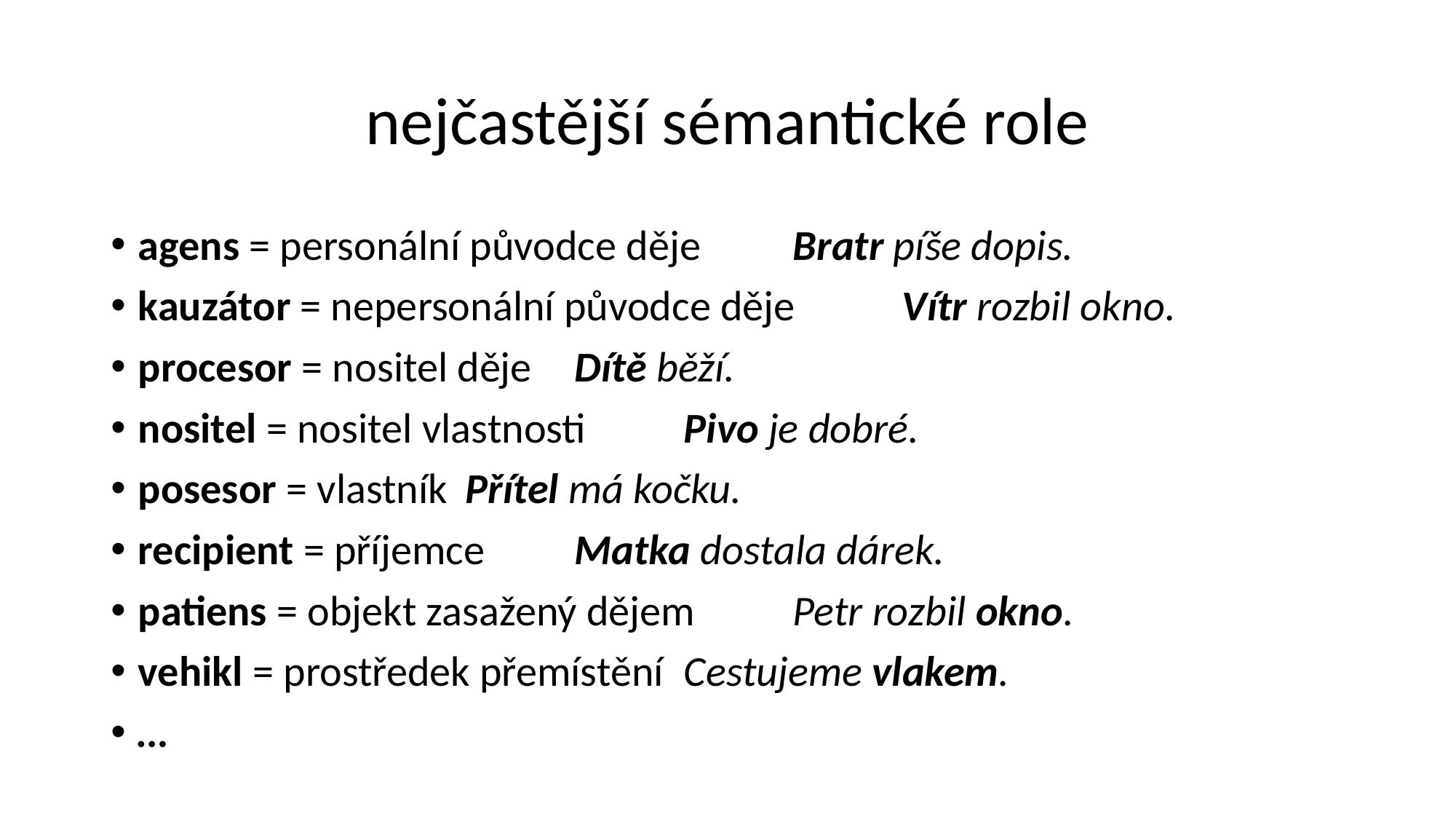

# nejčastější sémantické role
agens = personální původce děje	Bratr píše dopis.
kauzátor = nepersonální původce děje 	Vítr rozbil okno.
procesor = nositel děje	Dítě běží.
nositel = nositel vlastnosti 	Pivo je dobré.
posesor = vlastník	Přítel má kočku.
recipient = příjemce	Matka dostala dárek.
patiens = objekt zasažený dějem	Petr rozbil okno.
vehikl = prostředek přemístění 	Cestujeme vlakem.
…